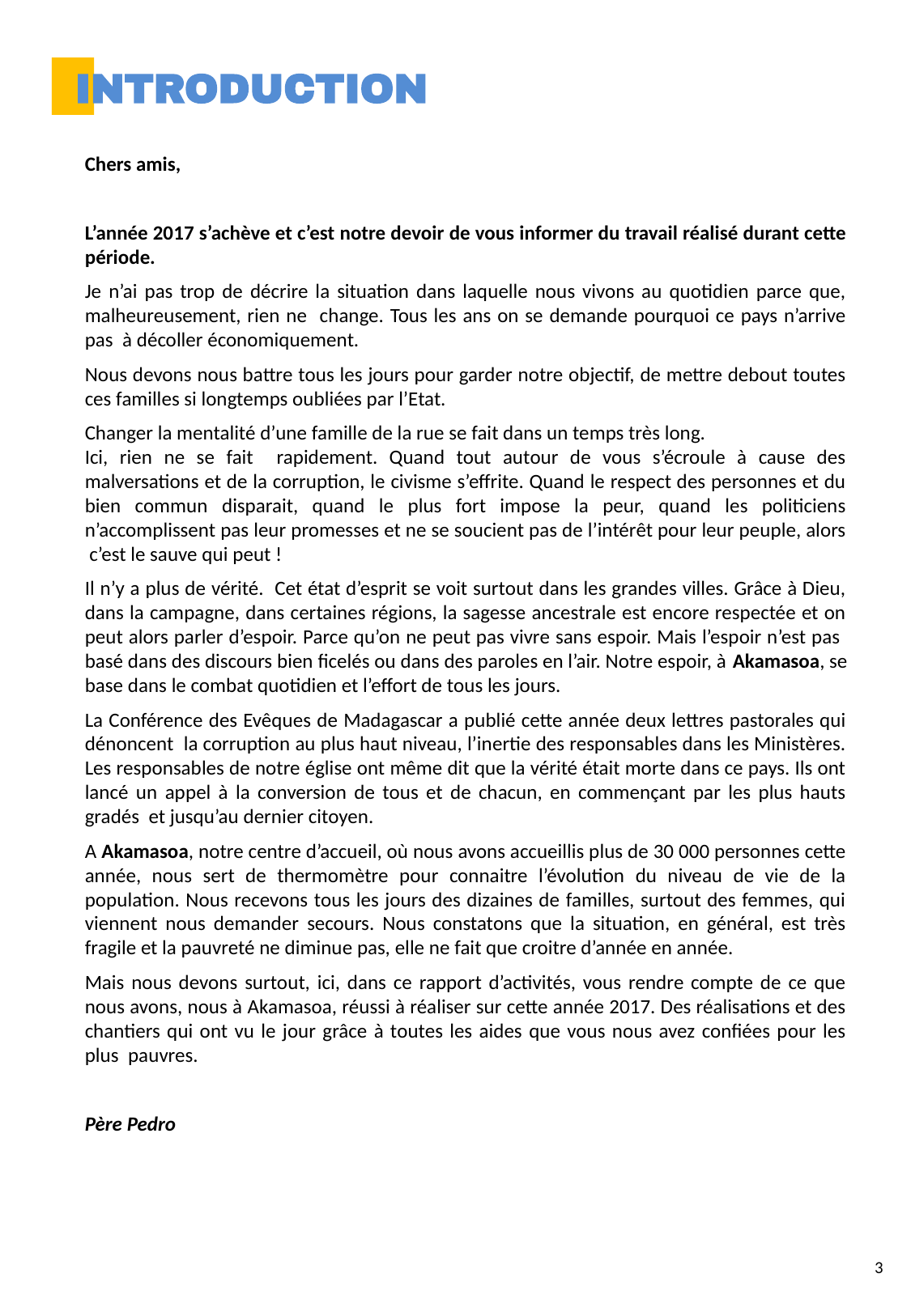

INTRODUCTION

Chers amis,

L’année 2017 s’achève et c’est notre devoir de vous informer du travail réalisé durant cette période.
Je n’ai pas trop de décrire la situation dans laquelle nous vivons au quotidien parce que, malheureusement, rien ne  change. Tous les ans on se demande pourquoi ce pays n’arrive pas  à décoller économiquement.
Nous devons nous battre tous les jours pour garder notre objectif, de mettre debout toutes ces familles si longtemps oubliées par l’Etat.
Changer la mentalité d’une famille de la rue se fait dans un temps très long.
Ici, rien ne se fait  rapidement. Quand tout autour de vous s’écroule à cause des malversations et de la corruption, le civisme s’effrite. Quand le respect des personnes et du bien commun disparait, quand le plus fort impose la peur, quand les politiciens n’accomplissent pas leur promesses et ne se soucient pas de l’intérêt pour leur peuple, alors  c’est le sauve qui peut !
Il n’y a plus de vérité.  Cet état d’esprit se voit surtout dans les grandes villes. Grâce à Dieu, dans la campagne, dans certaines régions, la sagesse ancestrale est encore respectée et on peut alors parler d’espoir. Parce qu’on ne peut pas vivre sans espoir. Mais l’espoir n’est pas  basé dans des discours bien ficelés ou dans des paroles en l’air. Notre espoir, à Akamasoa, se base dans le combat quotidien et l’effort de tous les jours.
La Conférence des Evêques de Madagascar a publié cette année deux lettres pastorales qui dénoncent  la corruption au plus haut niveau, l’inertie des responsables dans les Ministères. Les responsables de notre église ont même dit que la vérité était morte dans ce pays. Ils ont lancé un appel à la conversion de tous et de chacun, en commençant par les plus hauts gradés  et jusqu’au dernier citoyen.
A Akamasoa, notre centre d’accueil, où nous avons accueillis plus de 30 000 personnes cette année, nous sert de thermomètre pour connaitre l’évolution du niveau de vie de la population. Nous recevons tous les jours des dizaines de familles, surtout des femmes, qui viennent nous demander secours. Nous constatons que la situation, en général, est très fragile et la pauvreté ne diminue pas, elle ne fait que croitre d’année en année.
Mais nous devons surtout, ici, dans ce rapport d’activités, vous rendre compte de ce que nous avons, nous à Akamasoa, réussi à réaliser sur cette année 2017. Des réalisations et des chantiers qui ont vu le jour grâce à toutes les aides que vous nous avez confiées pour les plus  pauvres.

Père Pedro

3